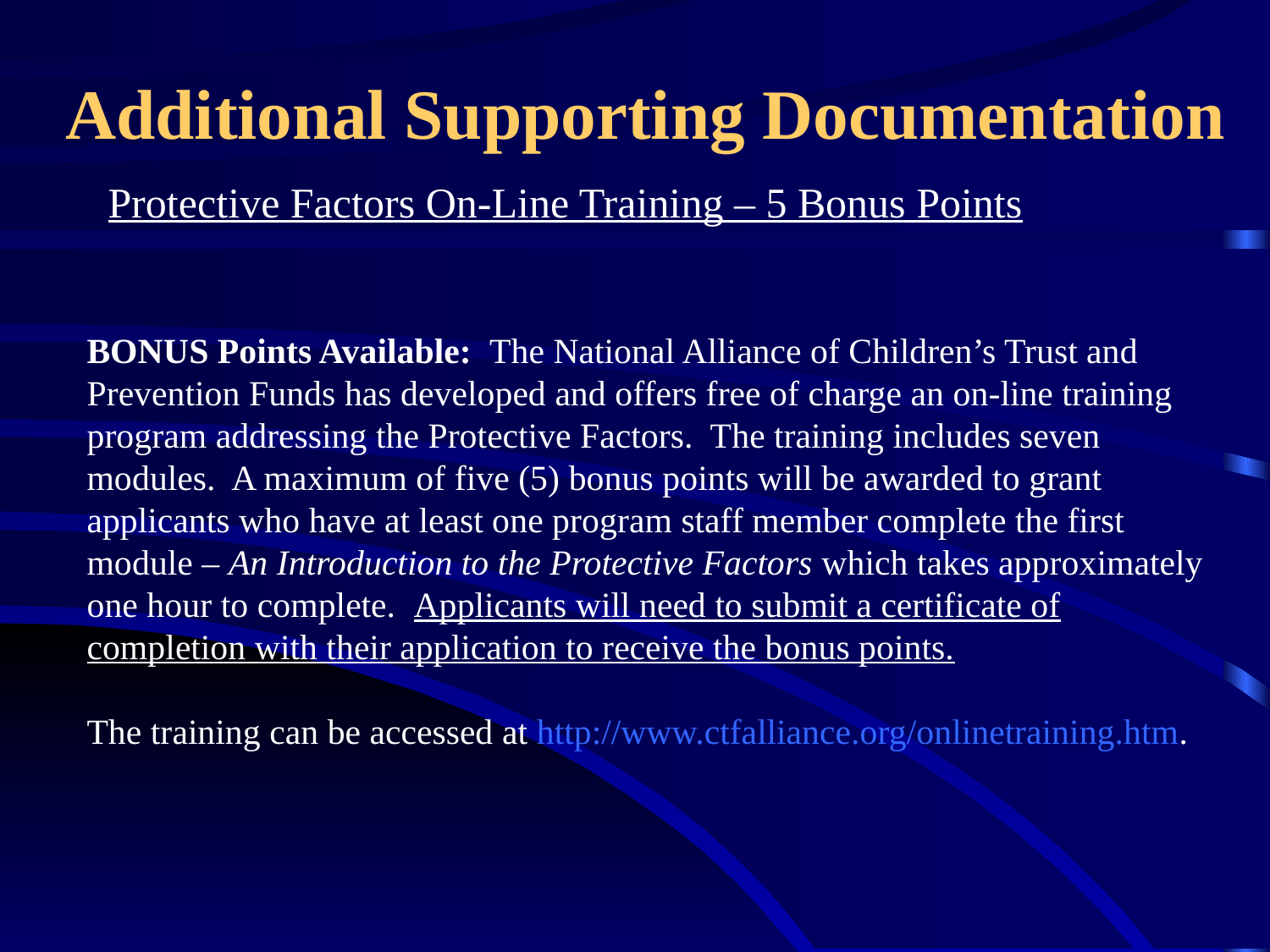

# Additional Supporting Documentation
Protective Factors On-Line Training – 5 Bonus Points

BONUS Points Available:  The National Alliance of Children’s Trust and Prevention Funds has developed and offers free of charge an on-line training program addressing the Protective Factors.  The training includes seven modules.  A maximum of five (5) bonus points will be awarded to grant applicants who have at least one program staff member complete the first module – An Introduction to the Protective Factors which takes approximately one hour to complete.  Applicants will need to submit a certificate of completion with their application to receive the bonus points.

The training can be accessed at http://www.ctfalliance.org/onlinetraining.htm.